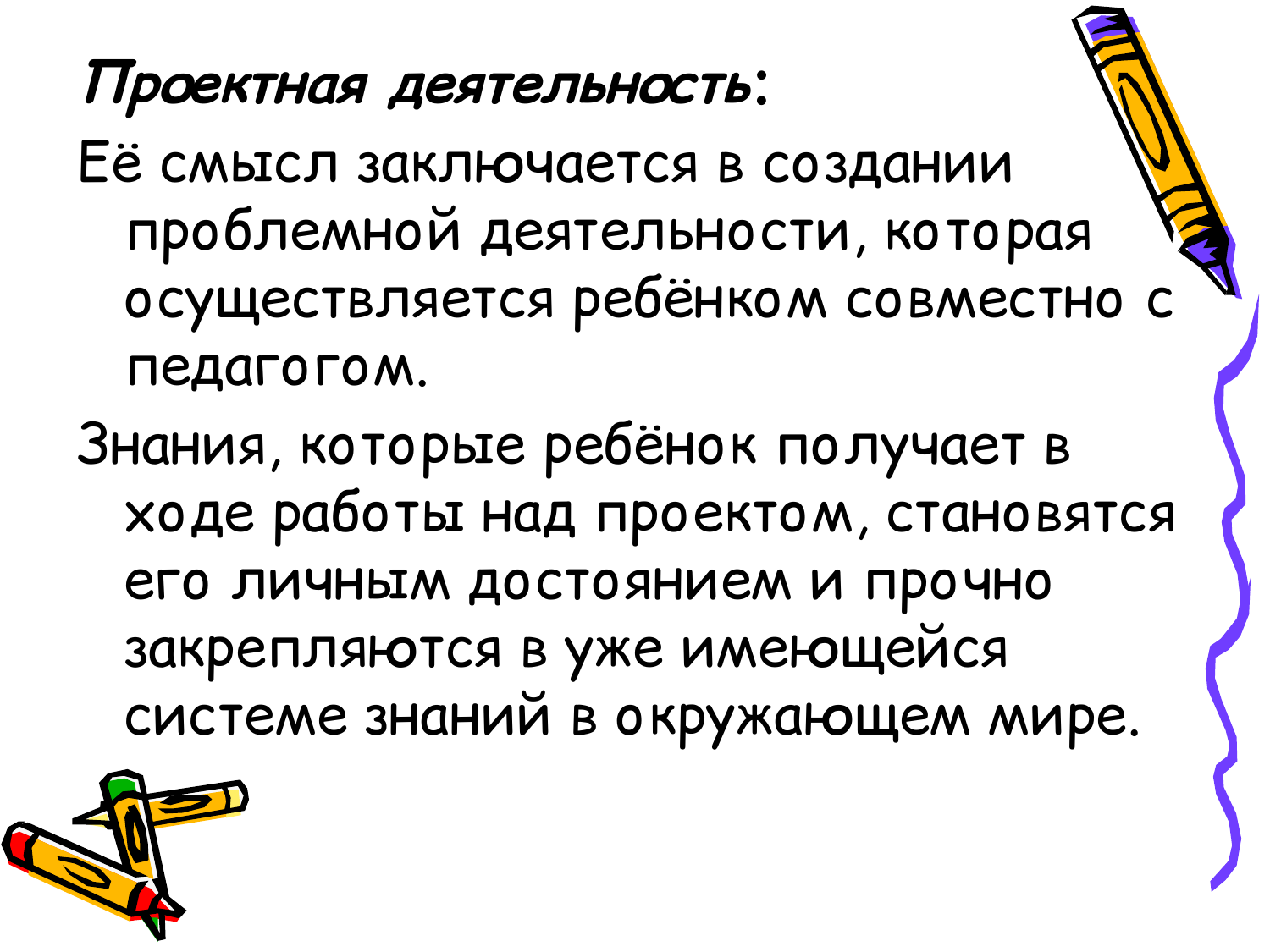

Проектная деятельность:
Её смысл заключается в создании проблемной деятельности, которая осуществляется ребёнком совместно с педагогом.
Знания, которые ребёнок получает в ходе работы над проектом, становятся его личным достоянием и прочно закрепляются в уже имеющейся системе знаний в окружающем мире.